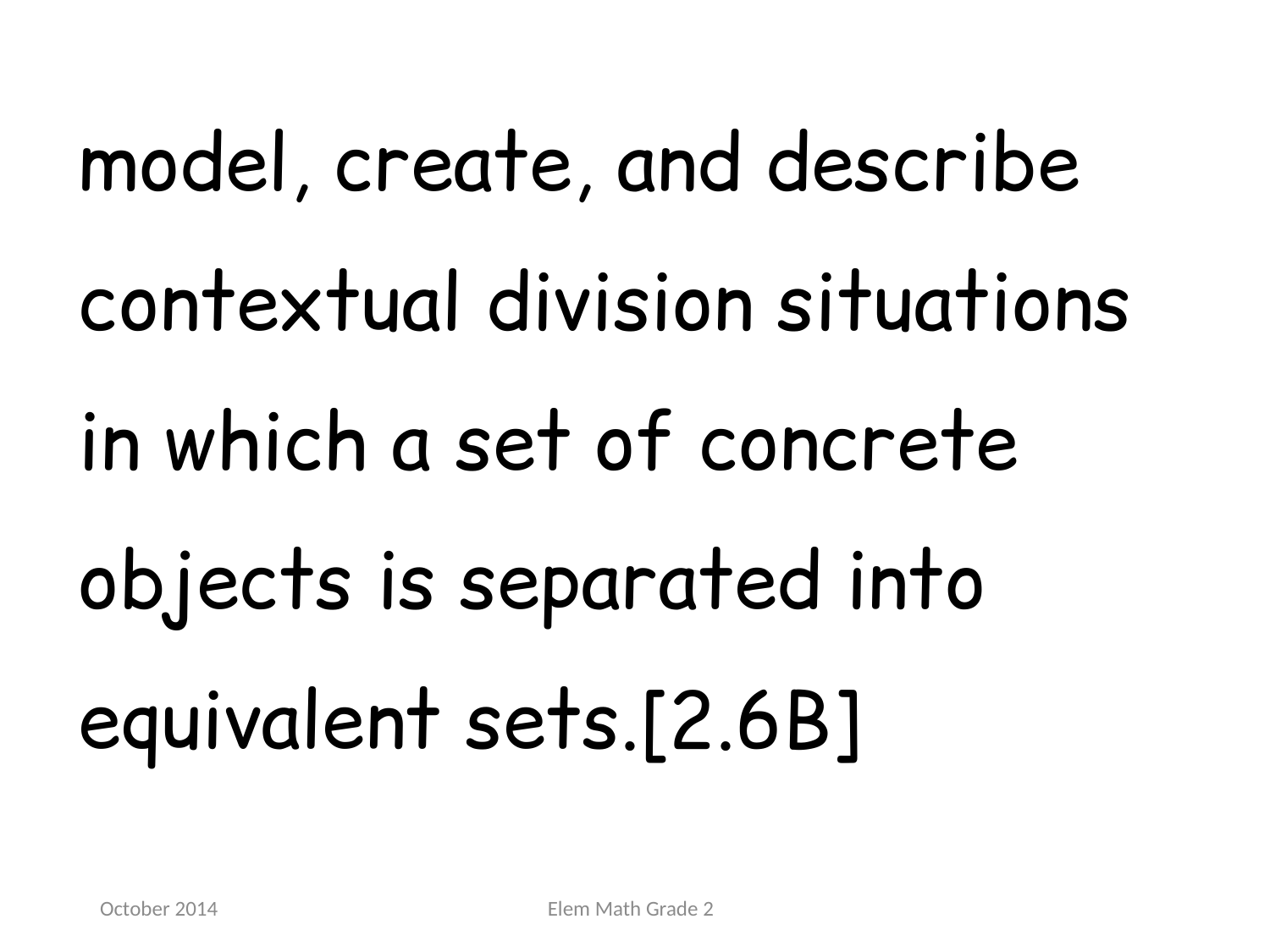

model, create, and describe contextual division situations in which a set of concrete objects is separated into equivalent sets.[2.6B]
October 2014
Elem Math Grade 2